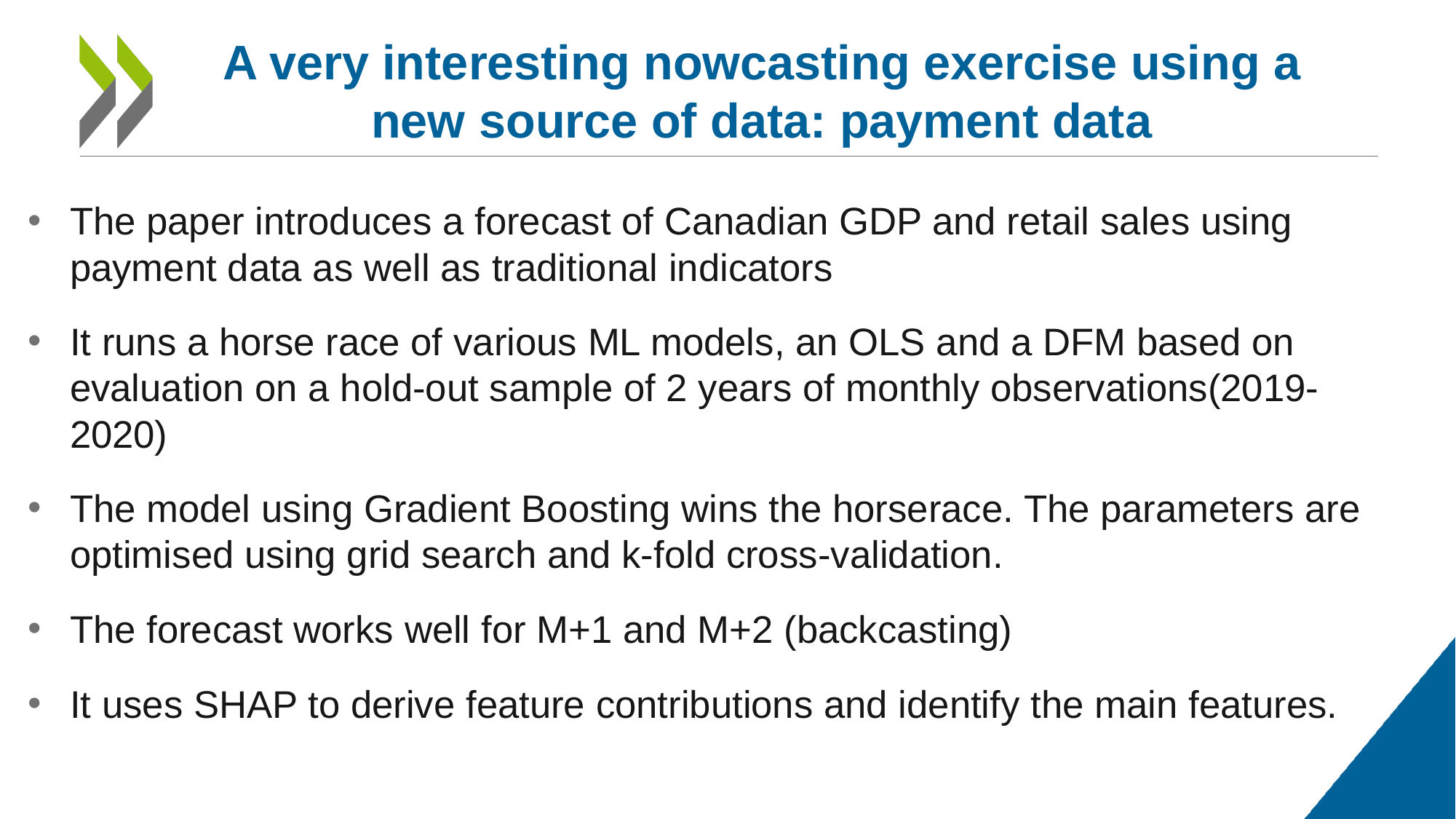

# A very interesting nowcasting exercise using a new source of data: payment data
The paper introduces a forecast of Canadian GDP and retail sales using payment data as well as traditional indicators
It runs a horse race of various ML models, an OLS and a DFM based on evaluation on a hold-out sample of 2 years of monthly observations(2019-2020)
The model using Gradient Boosting wins the horserace. The parameters are optimised using grid search and k-fold cross-validation.
The forecast works well for M+1 and M+2 (backcasting)
It uses SHAP to derive feature contributions and identify the main features.